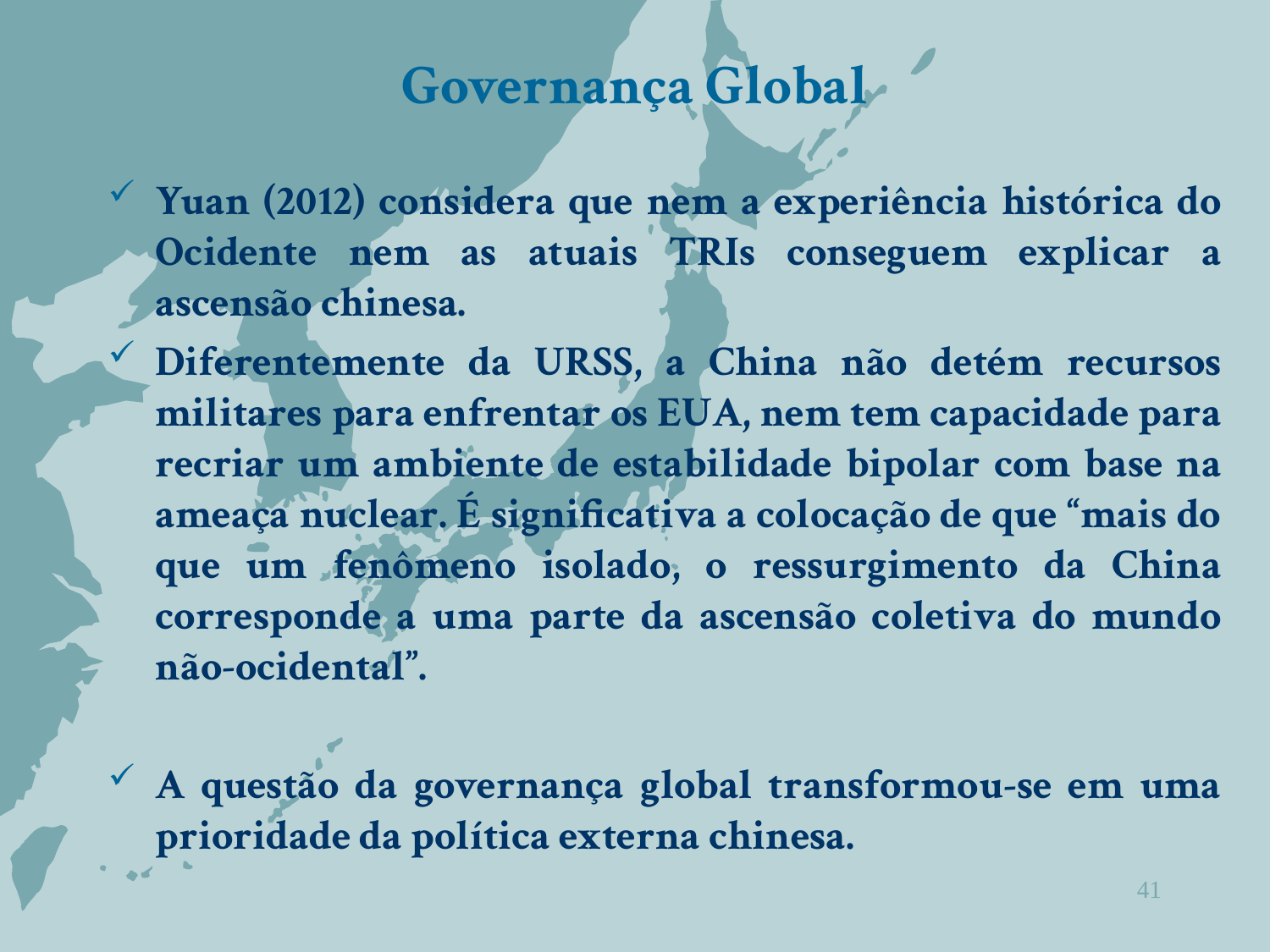

# Governança Global
Yuan (2012) considera que nem a experiência histórica do Ocidente nem as atuais TRIs conseguem explicar a ascensão chinesa.
Diferentemente da URSS, a China não detém recursos militares para enfrentar os EUA, nem tem capacidade para recriar um ambiente de estabilidade bipolar com base na ameaça nuclear. É significativa a colocação de que “mais do que um fenômeno isolado, o ressurgimento da China corresponde a uma parte da ascensão coletiva do mundo não-ocidental”.

A questão da governança global transformou-se em uma prioridade da política externa chinesa.

41